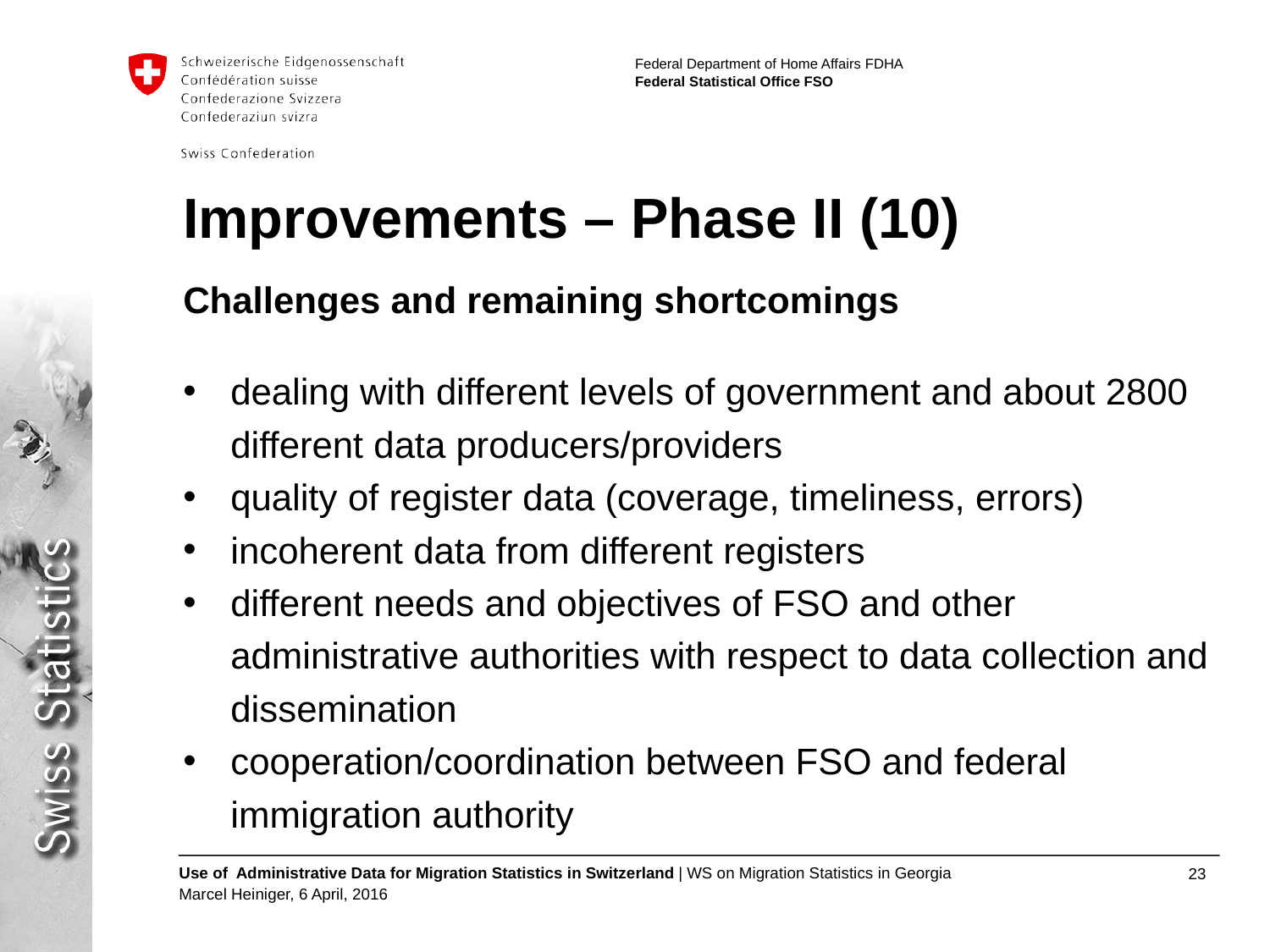

# Improvements – Phase II (10)
Challenges and remaining shortcomings

dealing with different levels of government and about 2800 different data producers/providers
quality of register data (coverage, timeliness, errors)
incoherent data from different registers
different needs and objectives of FSO and other administrative authorities with respect to data collection and dissemination
cooperation/coordination between FSO and federal immigration authority